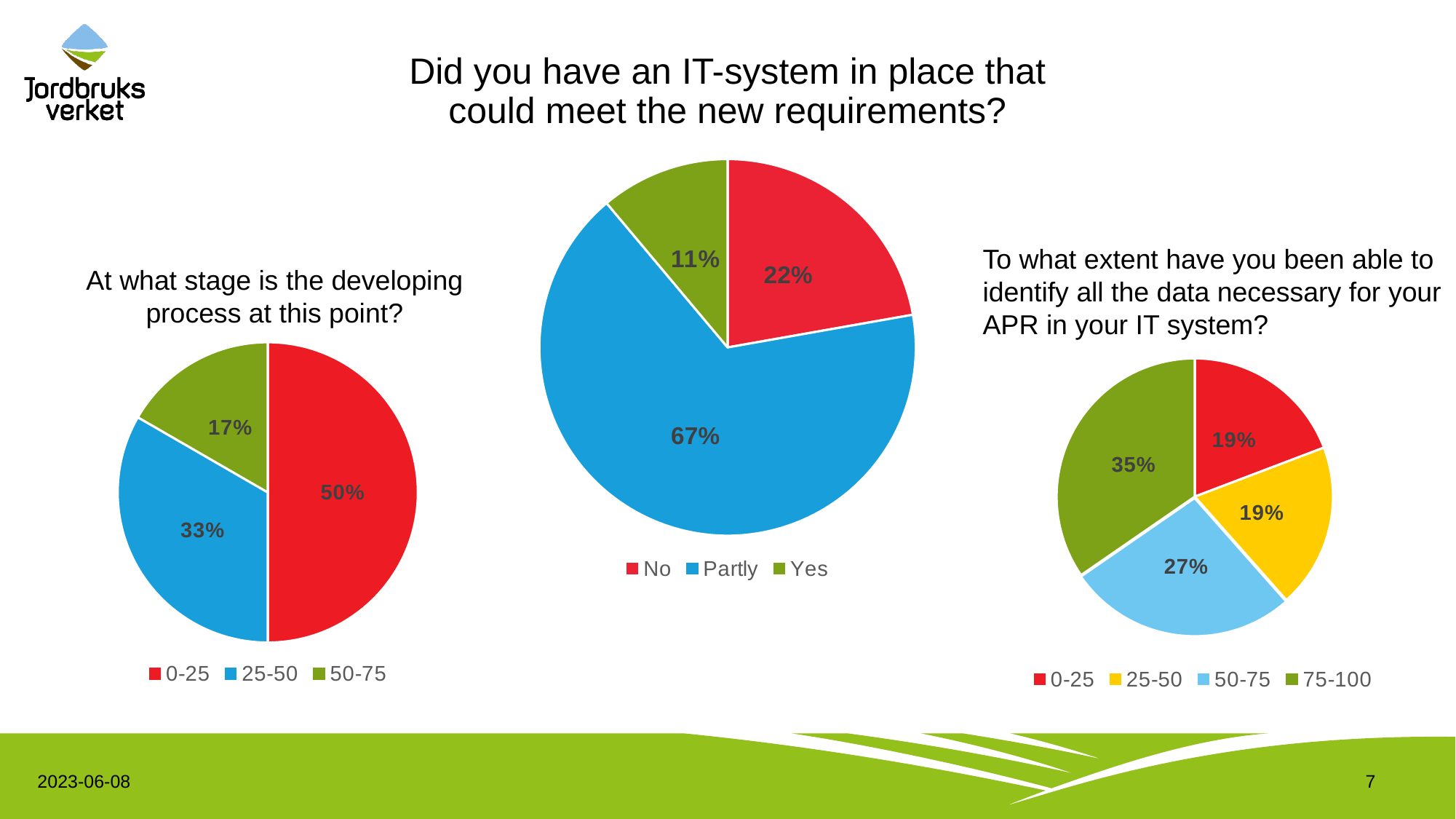

# Did you have an IT-system in place that could meet the new requirements?

### Chart

| Category |  |
|---|---|
| No | 6.0 |
| Partly | 18.0 |
| Yes | 3.0 |
To what extent have you been able to identify all the data necessary for your APR in your IT system?

### Chart

| Category |
|---|
At what stage is the developing
process at this point?

### Chart

| Category |  |
|---|---|
| 0-25 | 5.0 |
| 25-50 | 5.0 |
| 50-75 | 7.0 |
| 75-100 | 9.0 |

### Chart

| Category |  |
|---|---|
| 0-25 | 12.0 |
| 25-50 | 8.0 |
| 50-75 | 4.0 |
2023-06-08
7